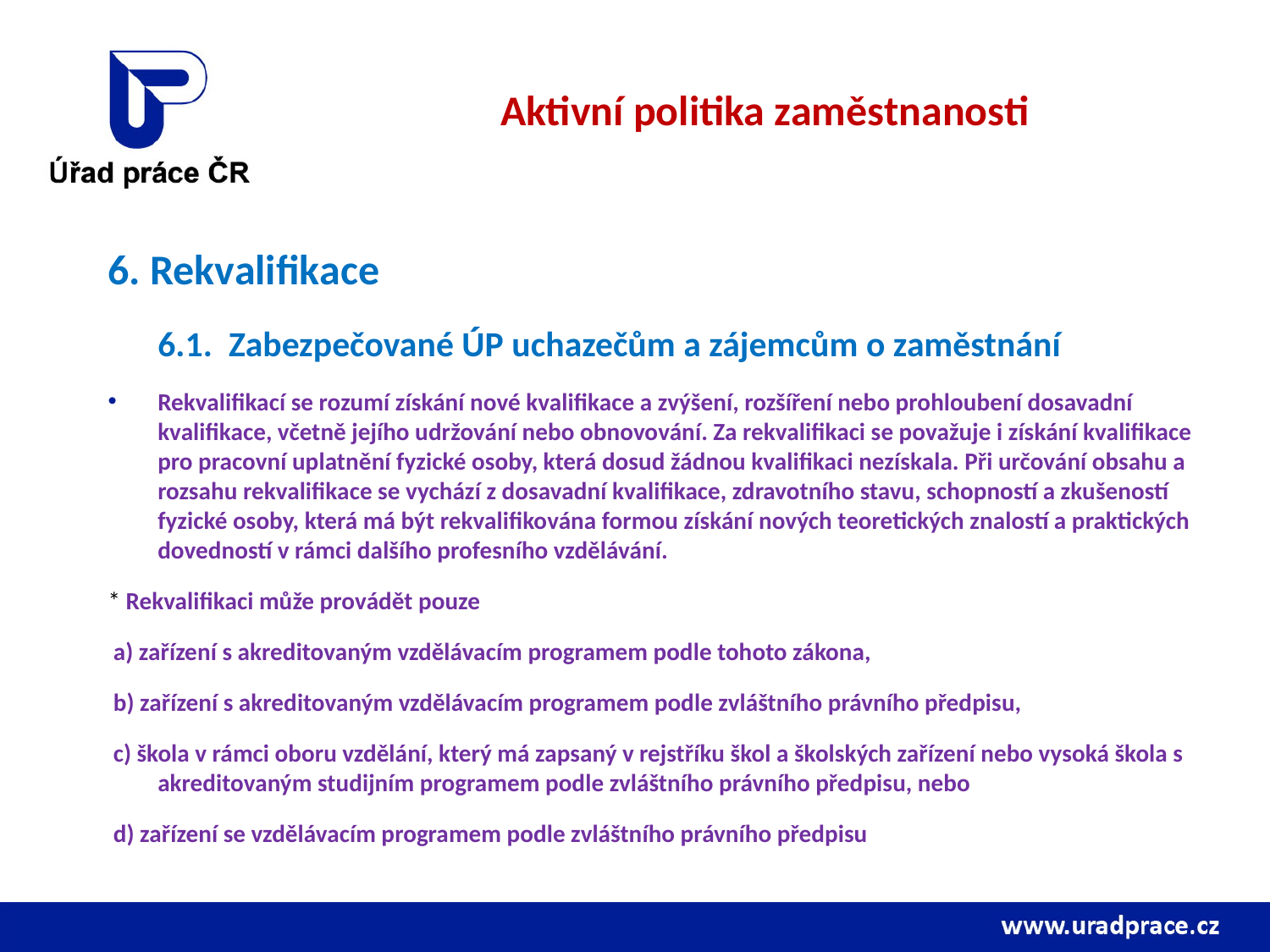

# Aktivní politika zaměstnanosti
6. Rekvalifikace
	6.1.  Zabezpečované ÚP uchazečům a zájemcům o zaměstnání
Rekvalifikací se rozumí získání nové kvalifikace a zvýšení, rozšíření nebo prohloubení dosavadní kvalifikace, včetně jejího udržování nebo obnovování. Za rekvalifikaci se považuje i získání kvalifikace pro pracovní uplatnění fyzické osoby, která dosud žádnou kvalifikaci nezískala. Při určování obsahu a rozsahu rekvalifikace se vychází z dosavadní kvalifikace, zdravotního stavu, schopností a zkušeností fyzické osoby, která má být rekvalifikována formou získání nových teoretických znalostí a praktických dovedností v rámci dalšího profesního vzdělávání.
* Rekvalifikaci může provádět pouze
 a) zařízení s akreditovaným vzdělávacím programem podle tohoto zákona,
 b) zařízení s akreditovaným vzdělávacím programem podle zvláštního právního předpisu,
 c) škola v rámci oboru vzdělání, který má zapsaný v rejstříku škol a školských zařízení nebo vysoká škola s akreditovaným studijním programem podle zvláštního právního předpisu, nebo
 d) zařízení se vzdělávacím programem podle zvláštního právního předpisu